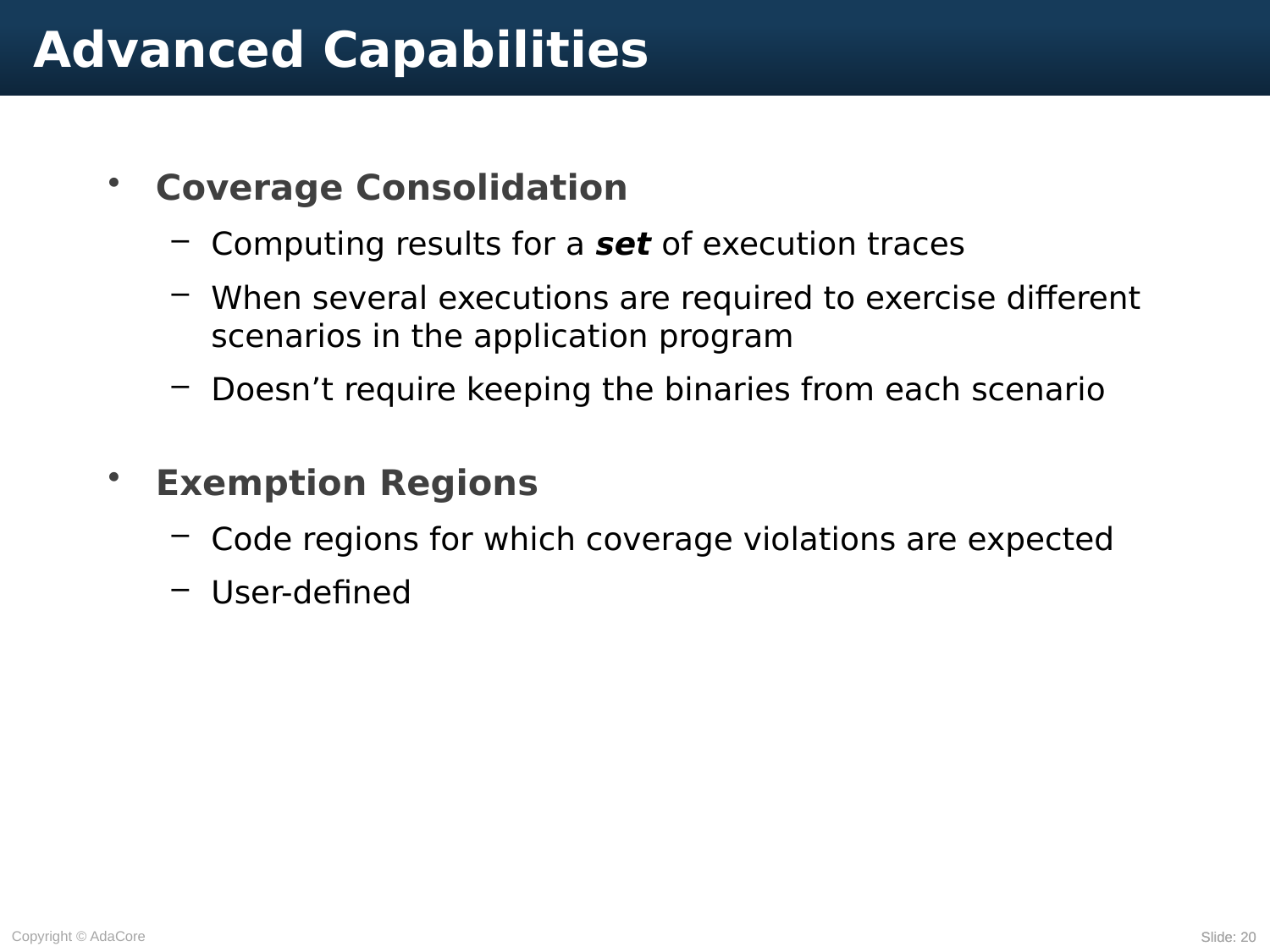

# Advanced Capabilities
Coverage Consolidation
Computing results for a set of execution traces
When several executions are required to exercise different scenarios in the application program
Doesn’t require keeping the binaries from each scenario
Exemption Regions
Code regions for which coverage violations are expected
User-defined